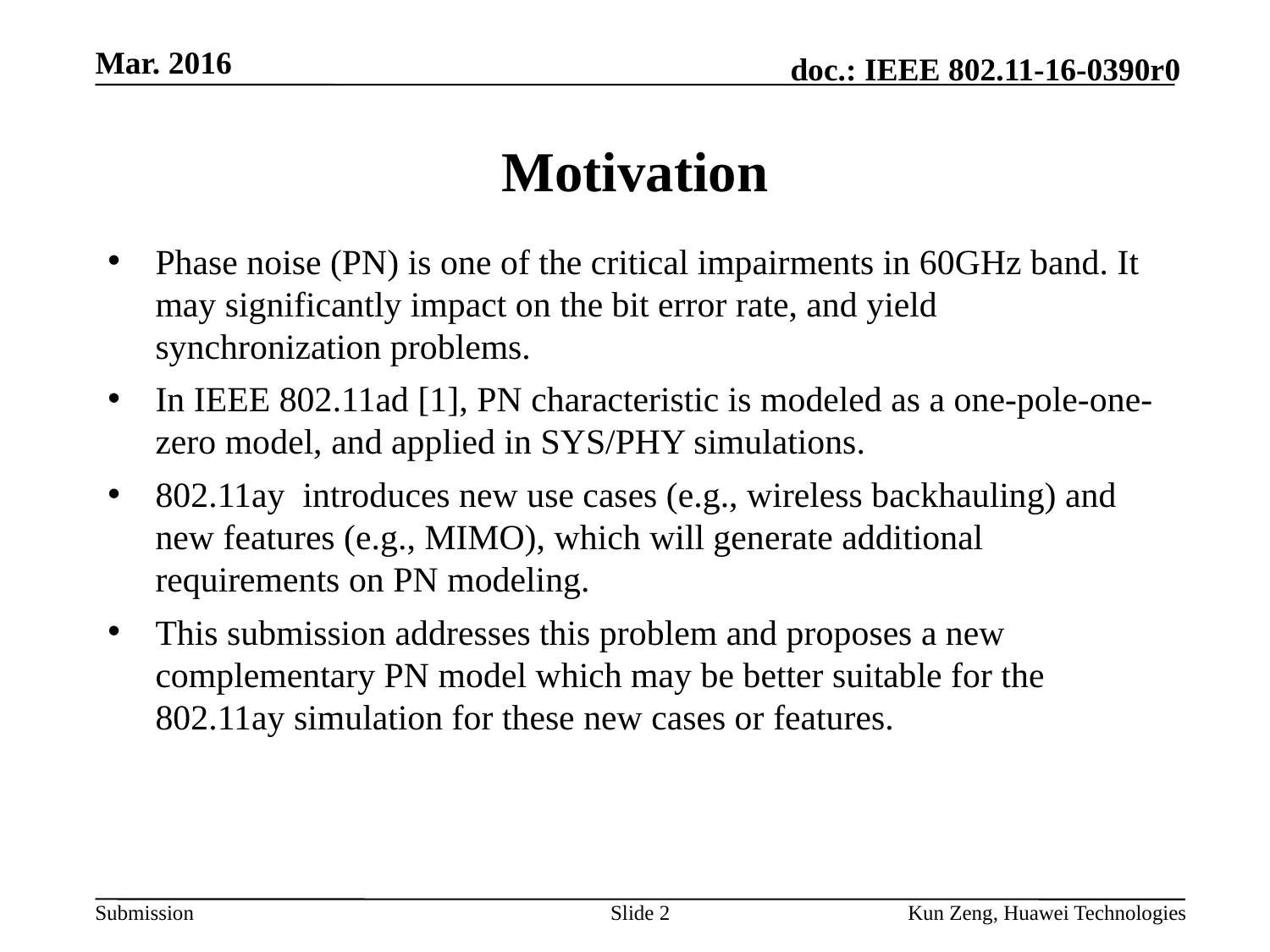

Mar. 2016
# Motivation
Phase noise (PN) is one of the critical impairments in 60GHz band. It may significantly impact on the bit error rate, and yield synchronization problems.
In IEEE 802.11ad [1], PN characteristic is modeled as a one-pole-one- zero model, and applied in SYS/PHY simulations.
802.11ay  introduces new use cases (e.g., wireless backhauling) and new features (e.g., MIMO), which will generate additional requirements on PN modeling.
This submission addresses this problem and proposes a new complementary PN model which may be better suitable for the 802.11ay simulation for these new cases or features.
Slide 2
Kun Zeng, Huawei Technologies